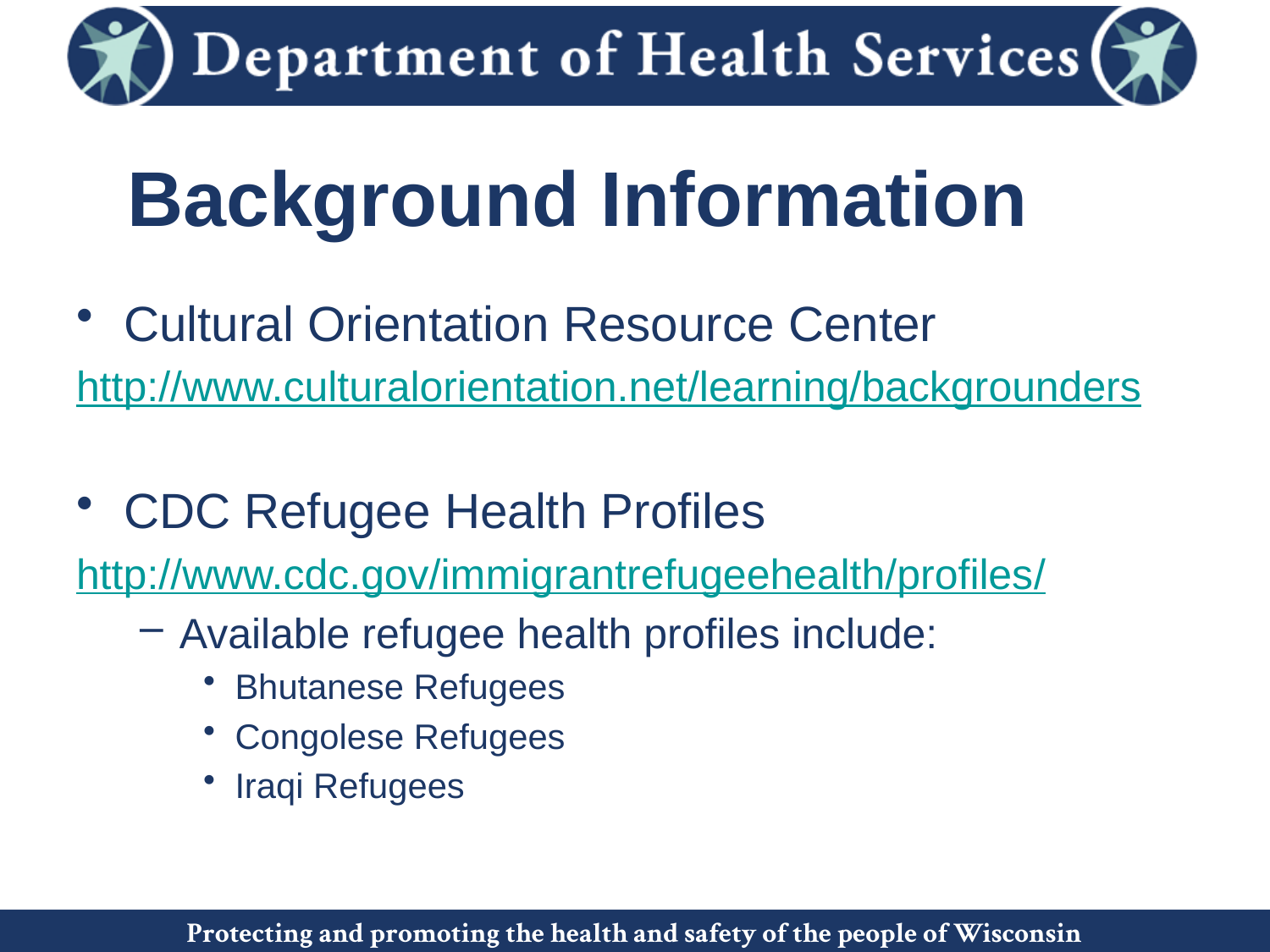

# Background Information
Cultural Orientation Resource Center
http://www.culturalorientation.net/learning/backgrounders

CDC Refugee Health Profiles
http://www.cdc.gov/immigrantrefugeehealth/profiles/
Available refugee health profiles include:
Bhutanese Refugees
Congolese Refugees
Iraqi Refugees